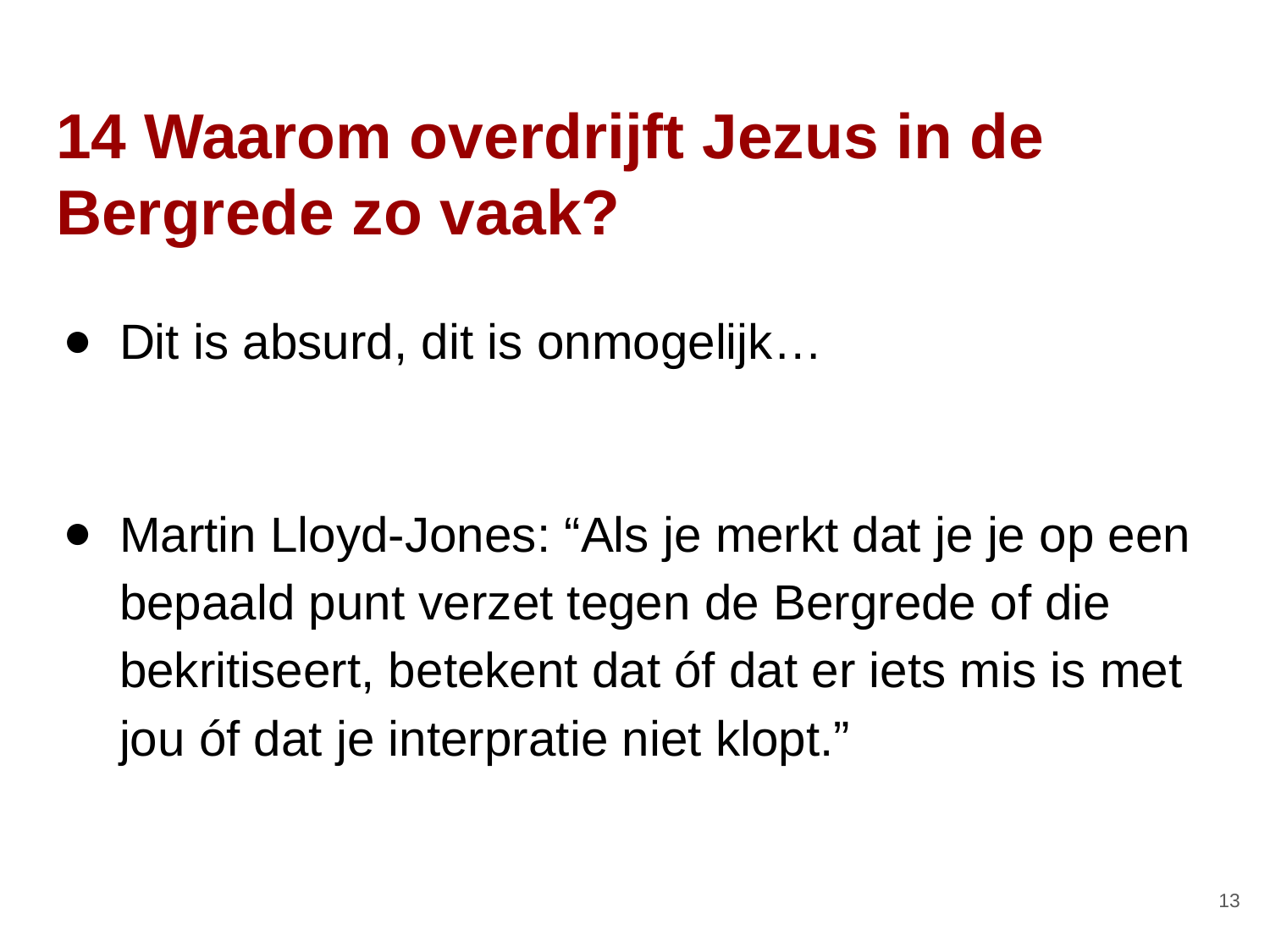

# 14 Waarom overdrijft Jezus in de Bergrede zo vaak?
Dit is absurd, dit is onmogelijk…

Martin Lloyd-Jones: “Als je merkt dat je je op een bepaald punt verzet tegen de Bergrede of die bekritiseert, betekent dat óf dat er iets mis is met jou óf dat je interpratie niet klopt.”
13